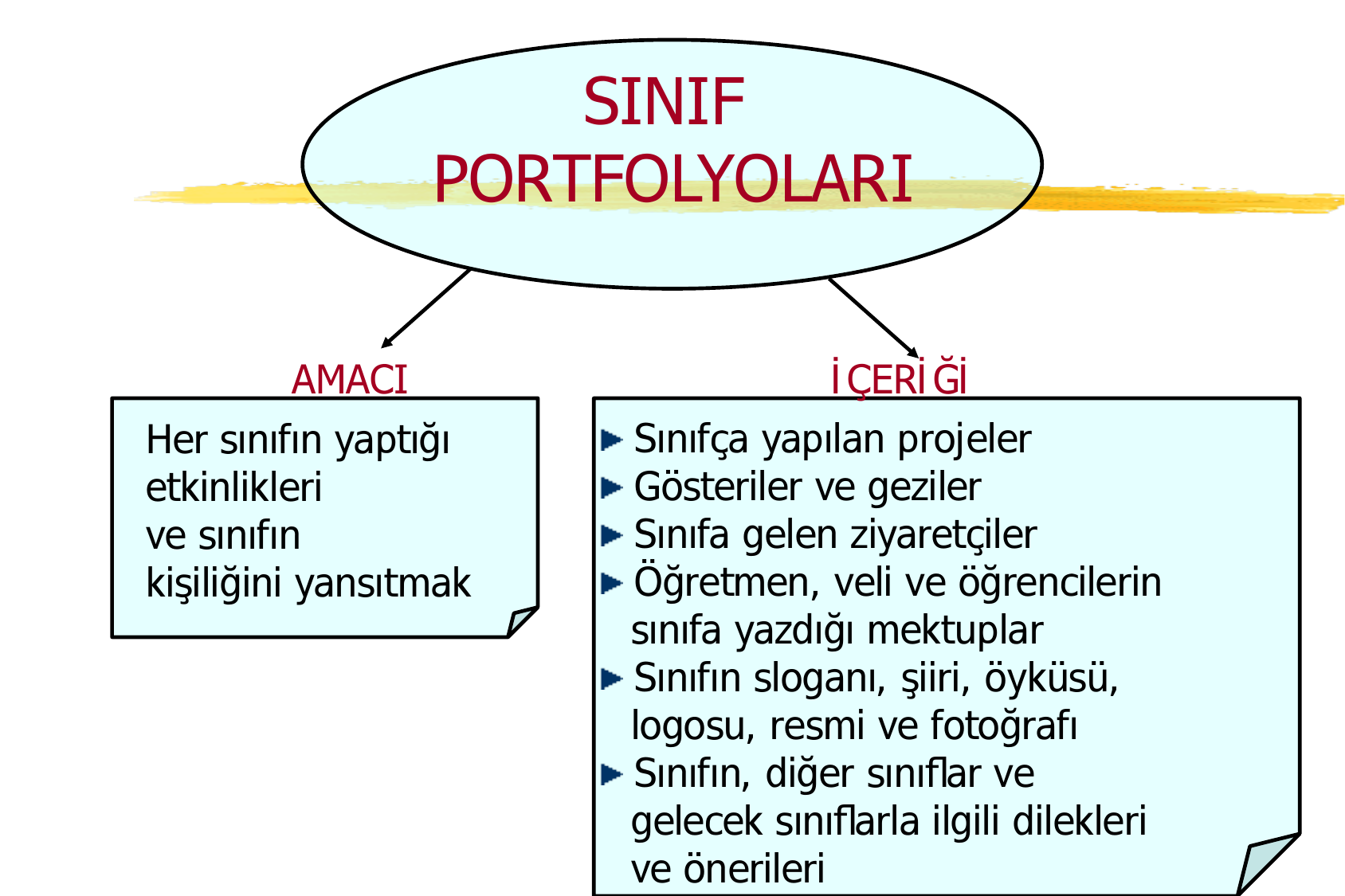

# SINIF PORTFOLYOLARI

AMACI
İÇERİĞİ

 Sınıfça yapılan projeler
 Gösteriler ve geziler
 Sınıfa gelen ziyaretçiler
 Öğretmen, veli ve öğrencilerin
   sınıfa yazdığı mektuplar
 Sınıfın sloganı, şiiri, öyküsü,
   logosu, resmi ve fotoğrafı
 Sınıfın, diğer sınıflar ve
   gelecek sınıflarla ilgili dilekleri
   ve önerileri
Her sınıfın yaptığı
etkinlikleri
ve sınıfın
kişiliğini yansıtmak